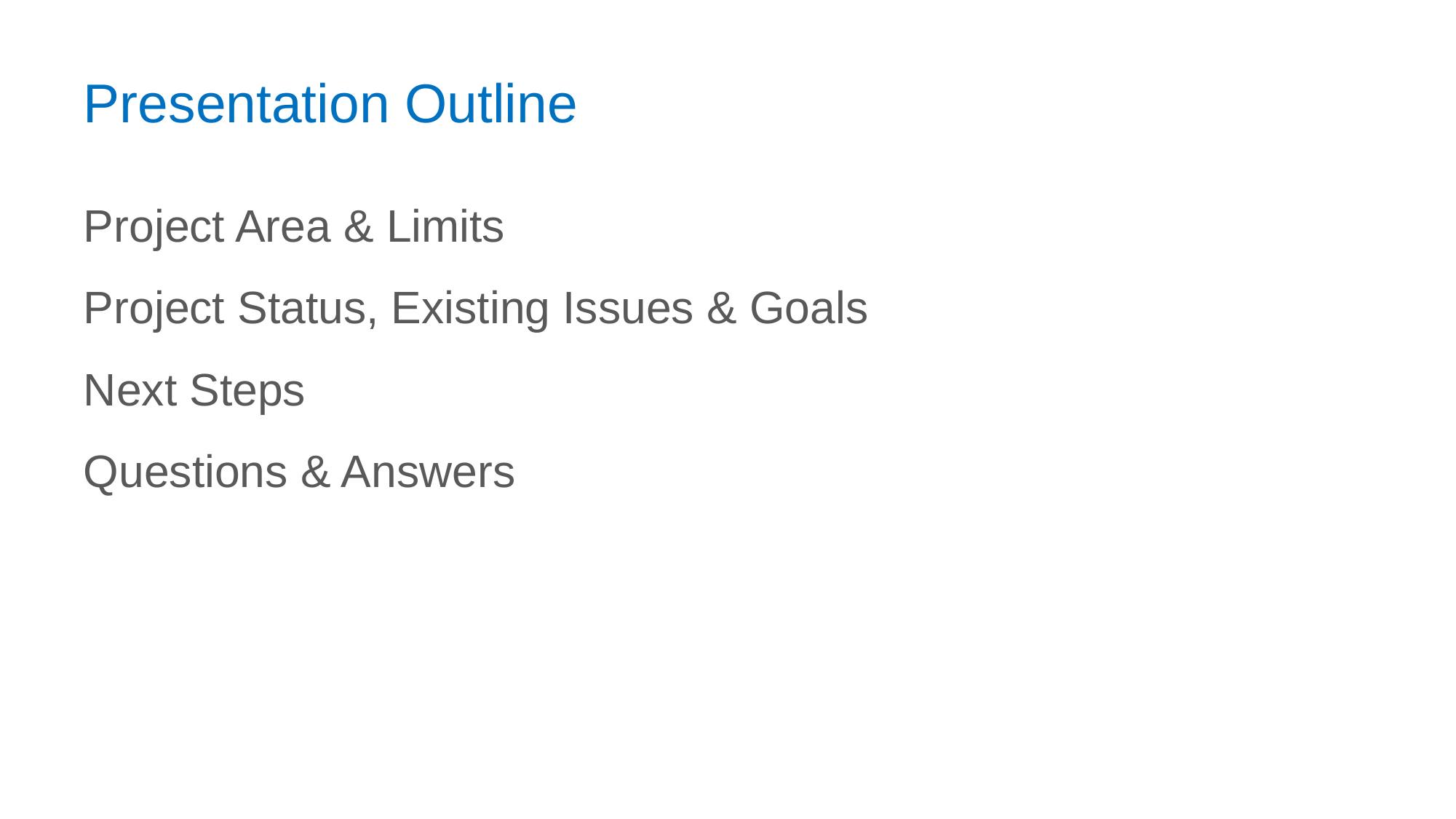

# Presentation Outline
Project Area & Limits
Project Status, Existing Issues & Goals
Next Steps
Questions & Answers